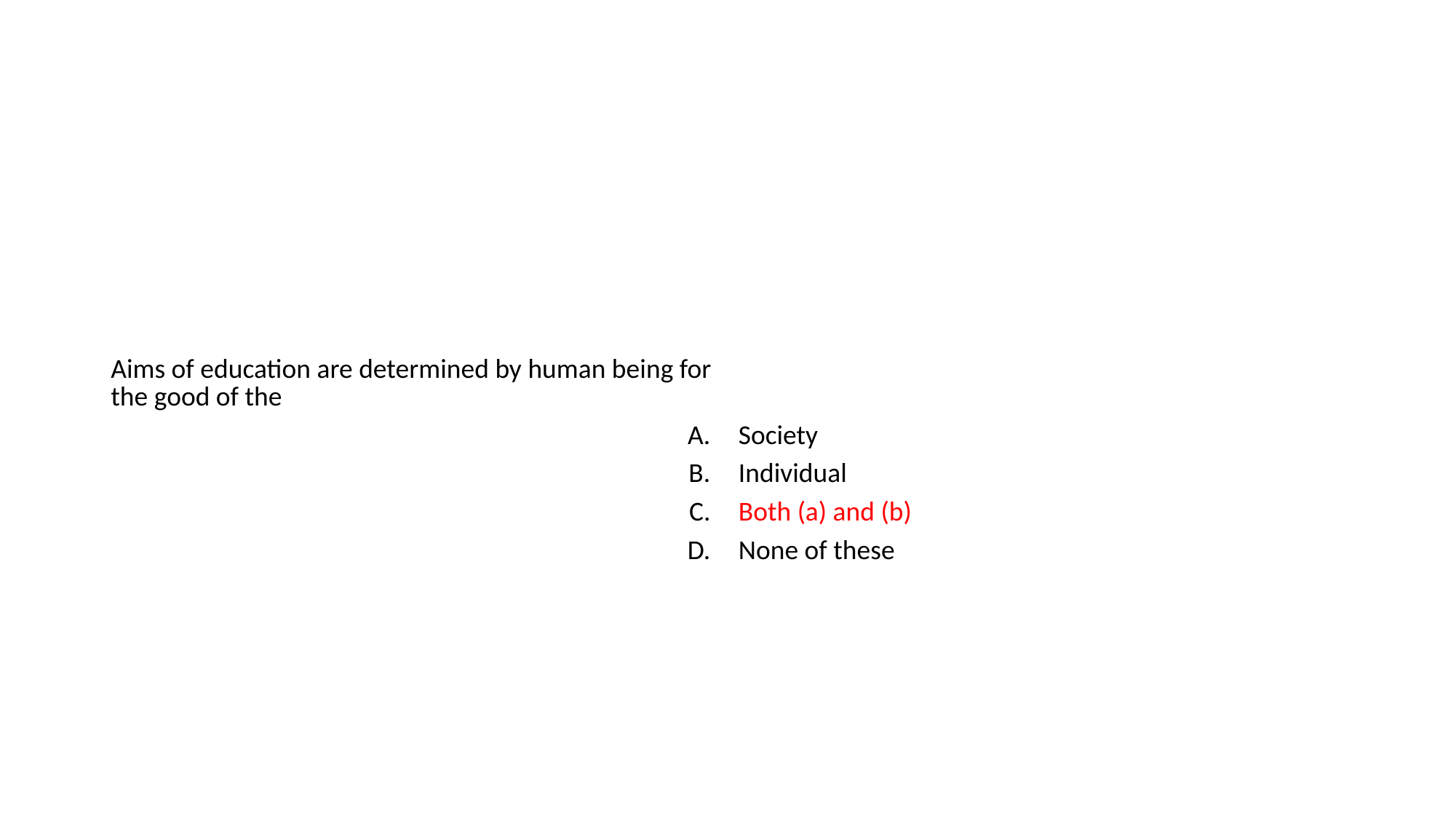

#
| Aims of education are determined by human being for the good of the |  |
| --- | --- |
| A. | Society |
| B. | Individual |
| C. | Both (a) and (b) |
| D. | None of these |